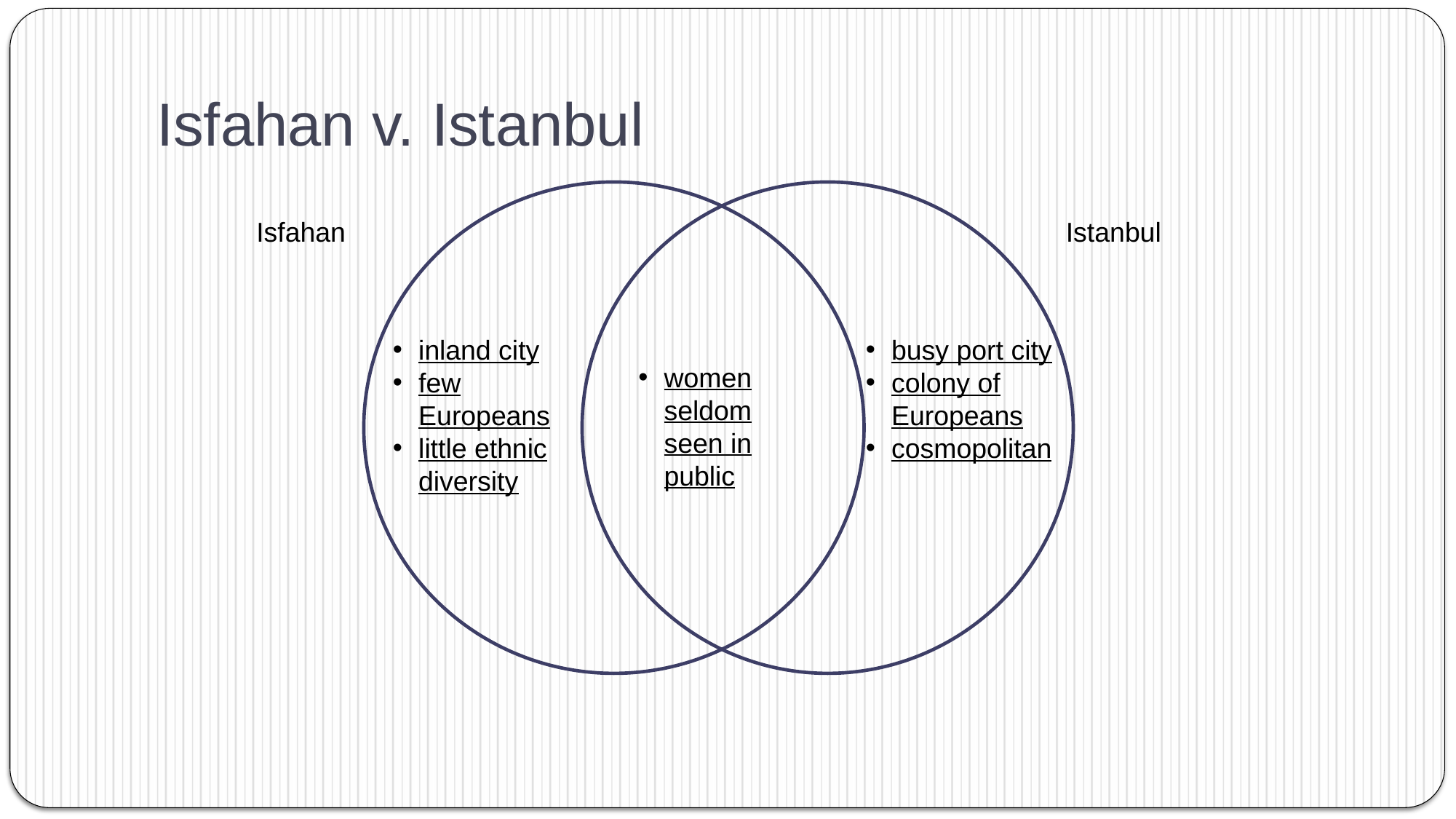

# Isfahan v. Istanbul

Isfahan
Istanbul
inland city
few Europeans
little ethnic diversity

busy port city
colony of Europeans
cosmopolitan
women seldom seen in public